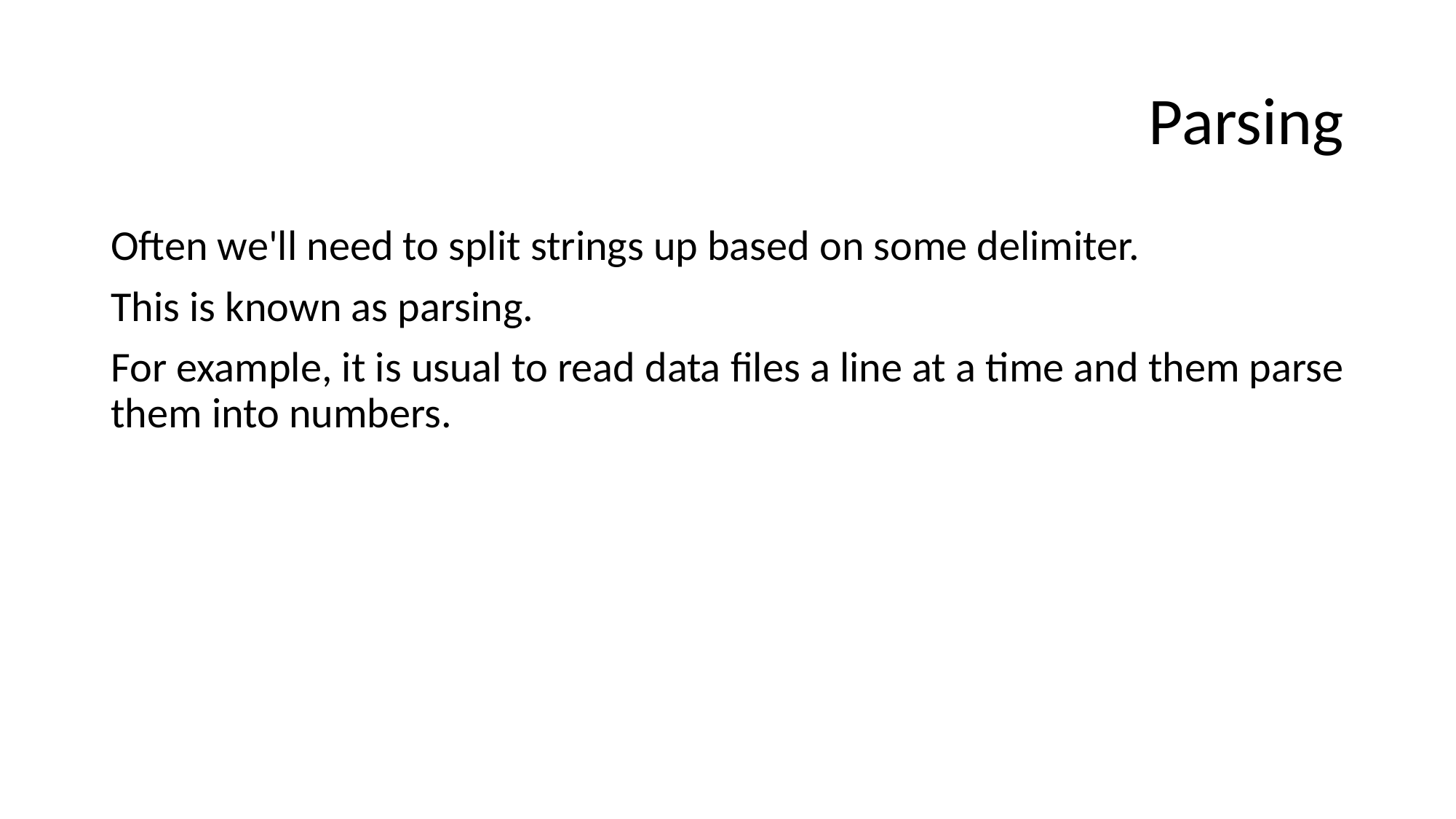

# Parsing
Often we'll need to split strings up based on some delimiter.
This is known as parsing.
For example, it is usual to read data files a line at a time and them parse them into numbers.